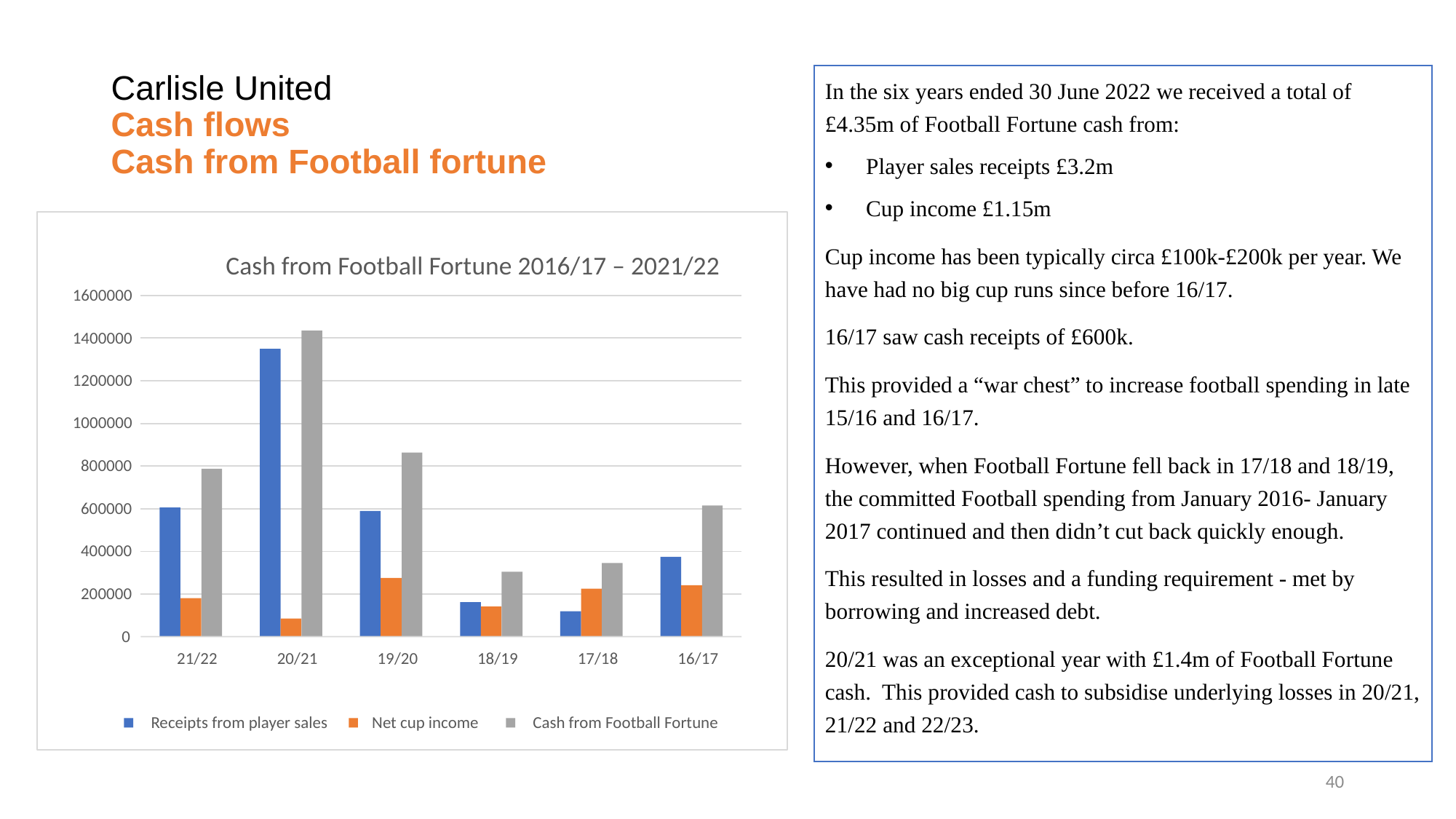

# Carlisle United Cash flows Cash from Football fortune
In the six years ended 30 June 2022 we received a total of £4.35m of Football Fortune cash from:
Player sales receipts £3.2m
Cup income £1.15m
Cup income has been typically circa £100k-£200k per year. We have had no big cup runs since before 16/17.
16/17 saw cash receipts of £600k.
This provided a “war chest” to increase football spending in late 15/16 and 16/17.
However, when Football Fortune fell back in 17/18 and 18/19, the committed Football spending from January 2016- January 2017 continued and then didn’t cut back quickly enough.
This resulted in losses and a funding requirement - met by borrowing and increased debt.
20/21 was an exceptional year with £1.4m of Football Fortune cash.  This provided cash to subsidise underlying losses in 20/21, 21/22 and 22/23.

Cash from Football Fortune 2016/17 – 2021/22
1600000

1400000

1200000
1000000
800000
600000
400000

200000
0

21/22
20/21
19/20
18/19
17/18
16/17
Receipts from player sales
Net cup income
Cash from Football Fortune

40